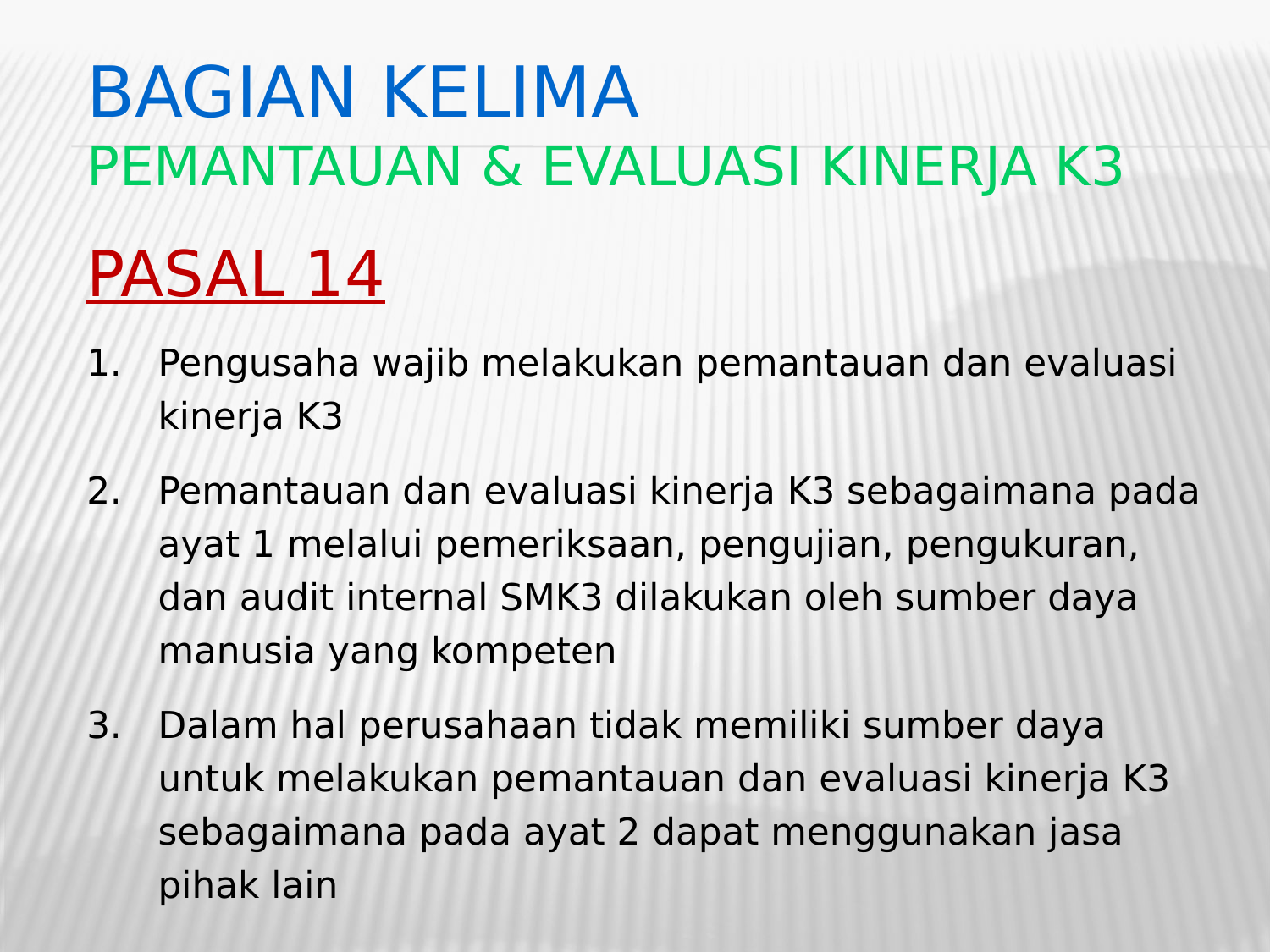

BAGIAN KELIMa
Pemantauan & evaluasi kinerja k3
PASAL 14
Pengusaha wajib melakukan pemantauan dan evaluasi kinerja K3
Pemantauan dan evaluasi kinerja K3 sebagaimana pada ayat 1 melalui pemeriksaan, pengujian, pengukuran, dan audit internal SMK3 dilakukan oleh sumber daya manusia yang kompeten
Dalam hal perusahaan tidak memiliki sumber daya untuk melakukan pemantauan dan evaluasi kinerja K3 sebagaimana pada ayat 2 dapat menggunakan jasa pihak lain